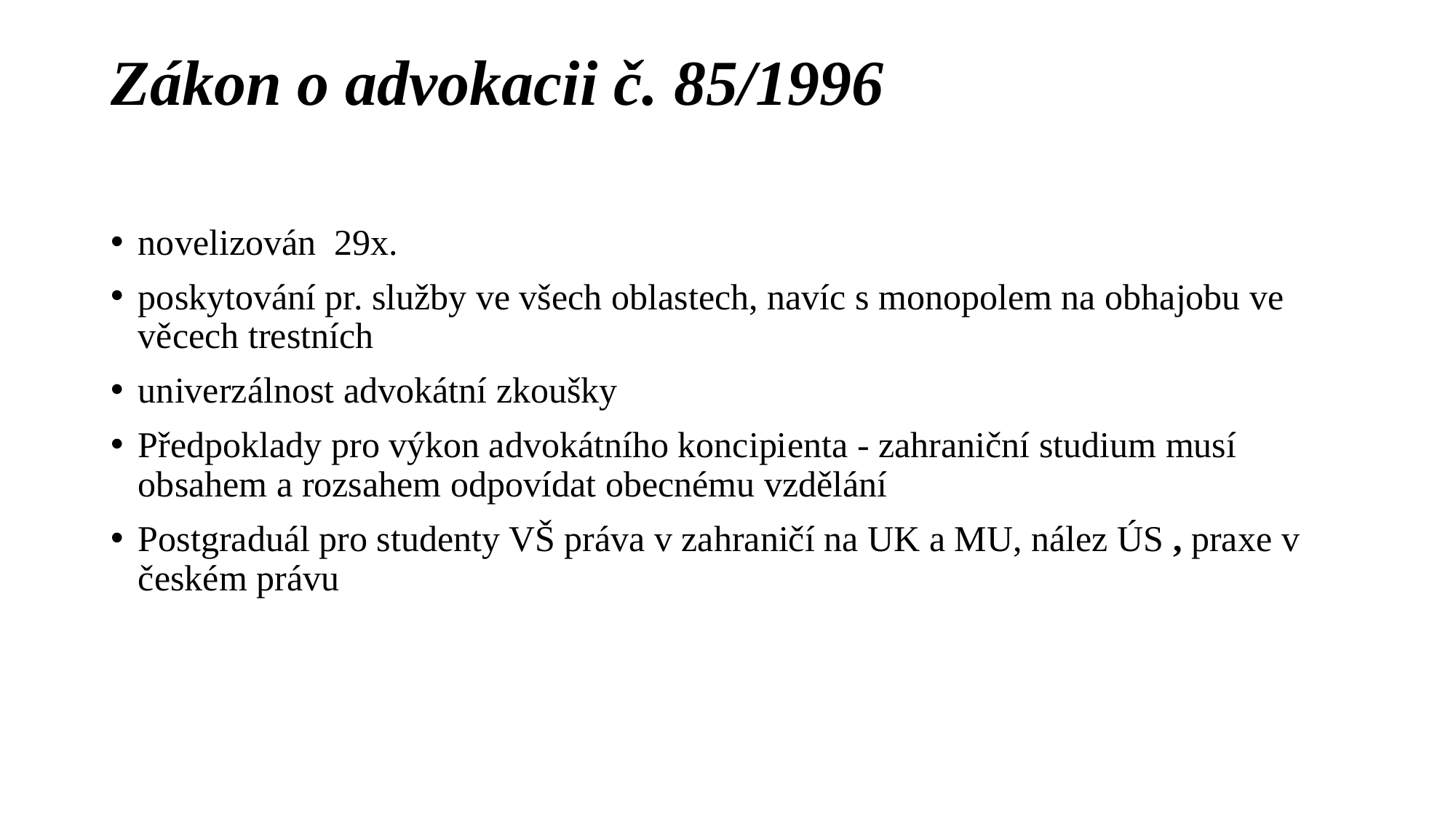

# Zákon o advokacii č. 85/1996
novelizován  29x.
poskytování pr. služby ve všech oblastech, navíc s monopolem na obhajobu ve věcech trestních
univerzálnost advokátní zkoušky
Předpoklady pro výkon advokátního koncipienta - zahraniční studium musí obsahem a rozsahem odpovídat obecnému vzdělání
Postgraduál pro studenty VŠ práva v zahraničí na UK a MU, nález ÚS , praxe v českém právu